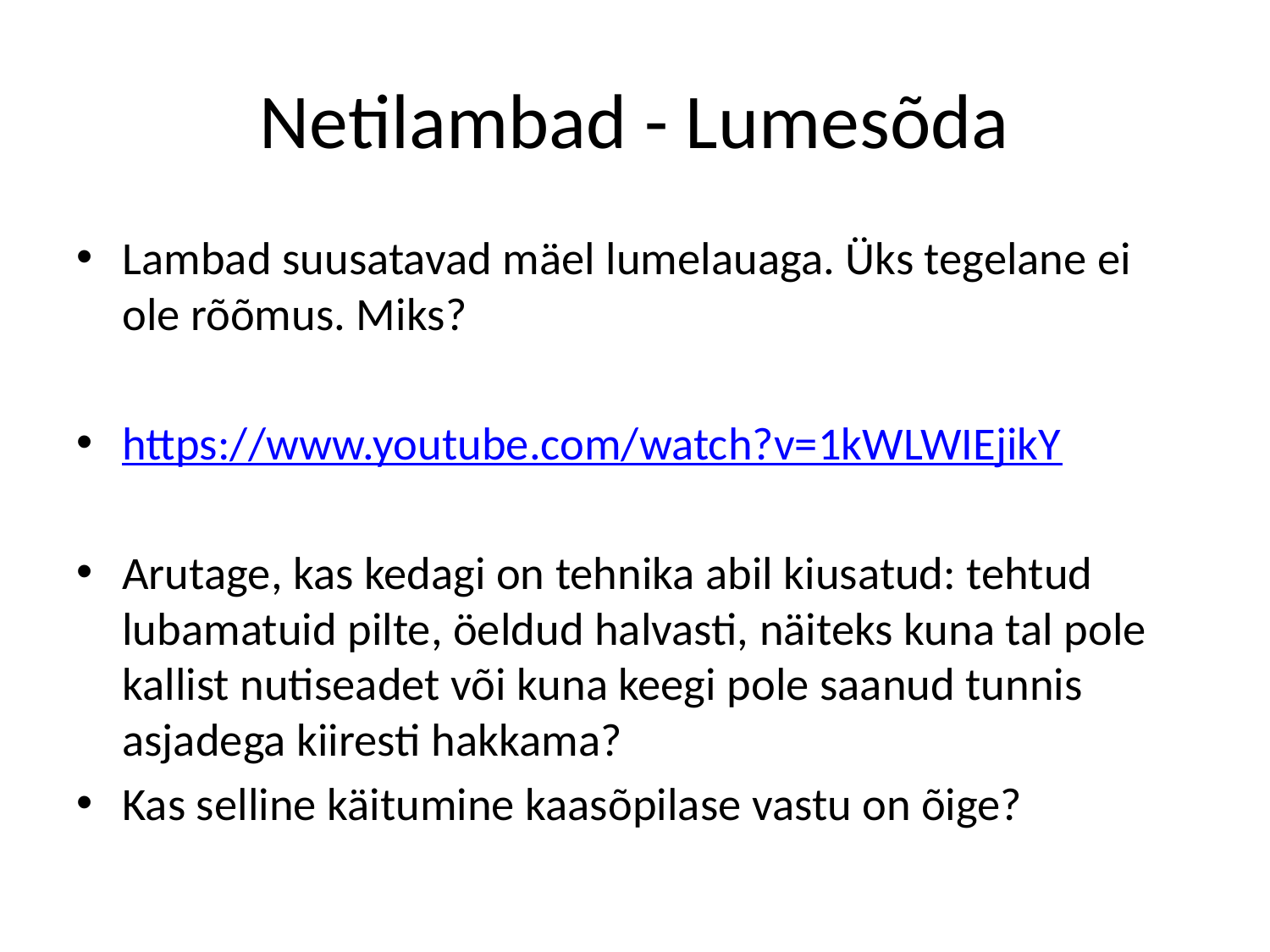

# Netilambad - Lumesõda
Lambad suusatavad mäel lumelauaga. Üks tegelane ei ole rõõmus. Miks?

https://www.youtube.com/watch?v=1kWLWIEjikY

Arutage, kas kedagi on tehnika abil kiusatud: tehtud lubamatuid pilte, öeldud halvasti, näiteks kuna tal pole kallist nutiseadet või kuna keegi pole saanud tunnis asjadega kiiresti hakkama?
Kas selline käitumine kaasõpilase vastu on õige?